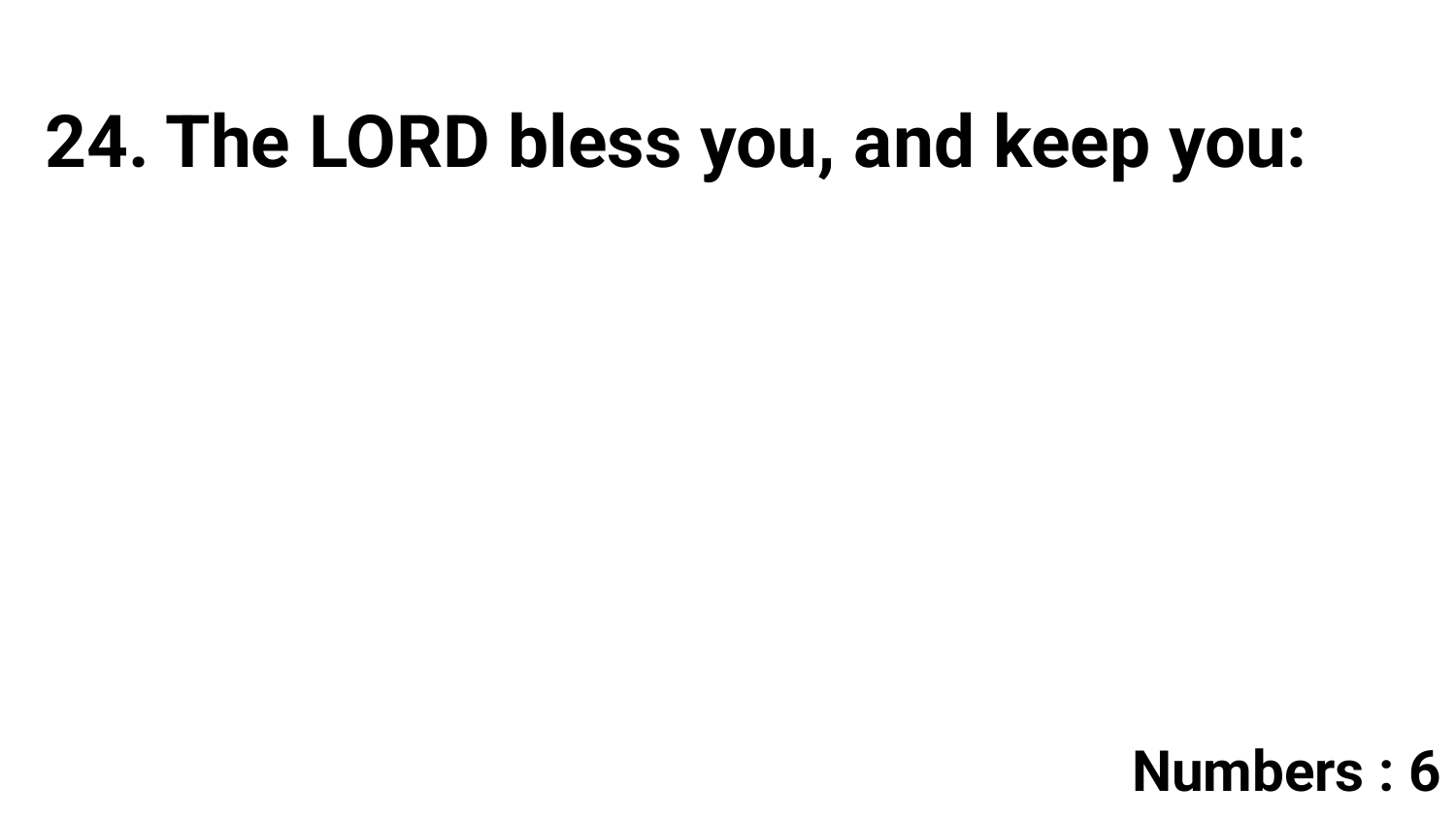

24. The LORD bless you, and keep you:
Numbers : 6